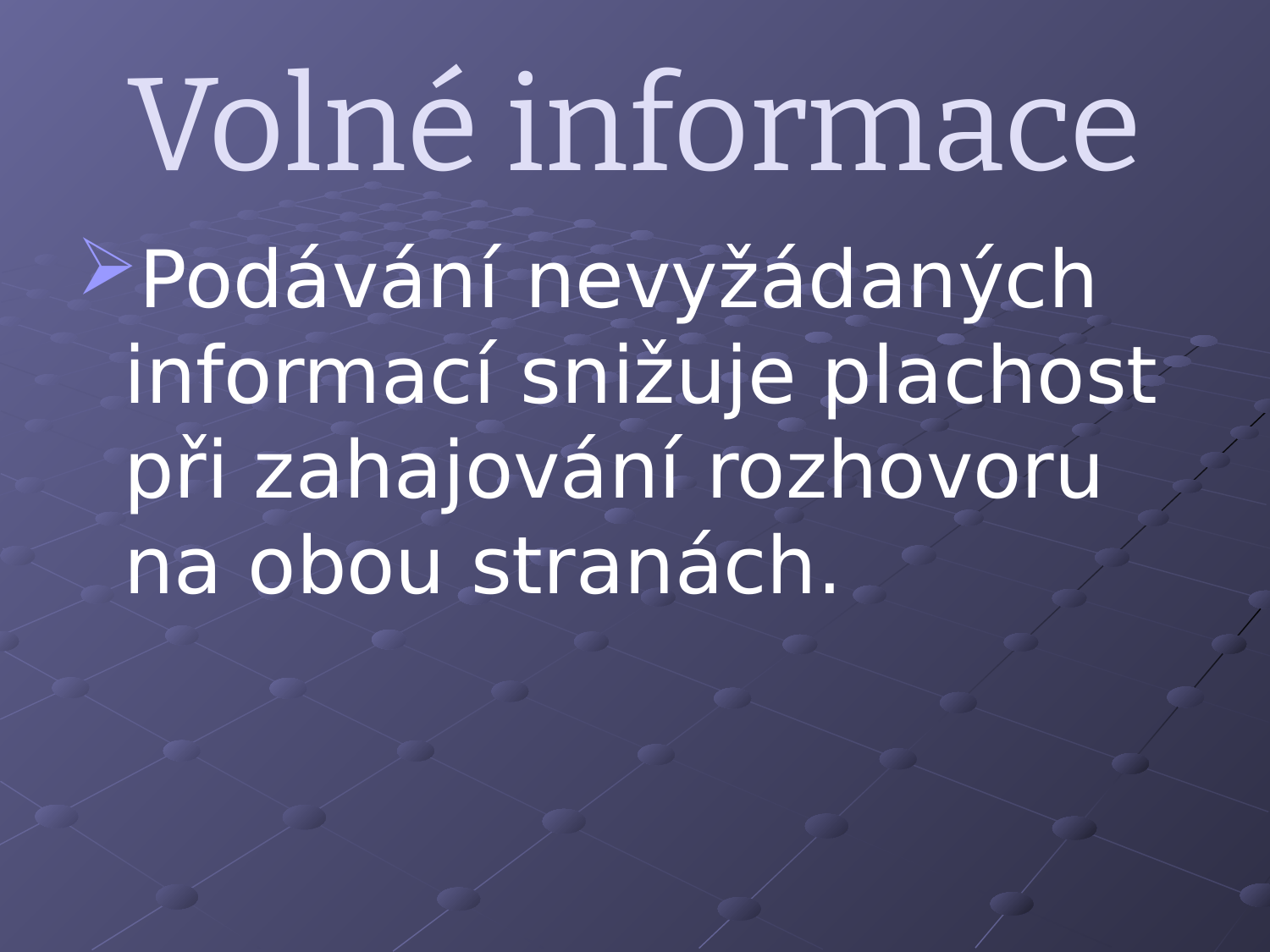

# Volné informace
Podávání nevyžádaných informací snižuje plachost při zahajování rozhovoru na obou stranách.